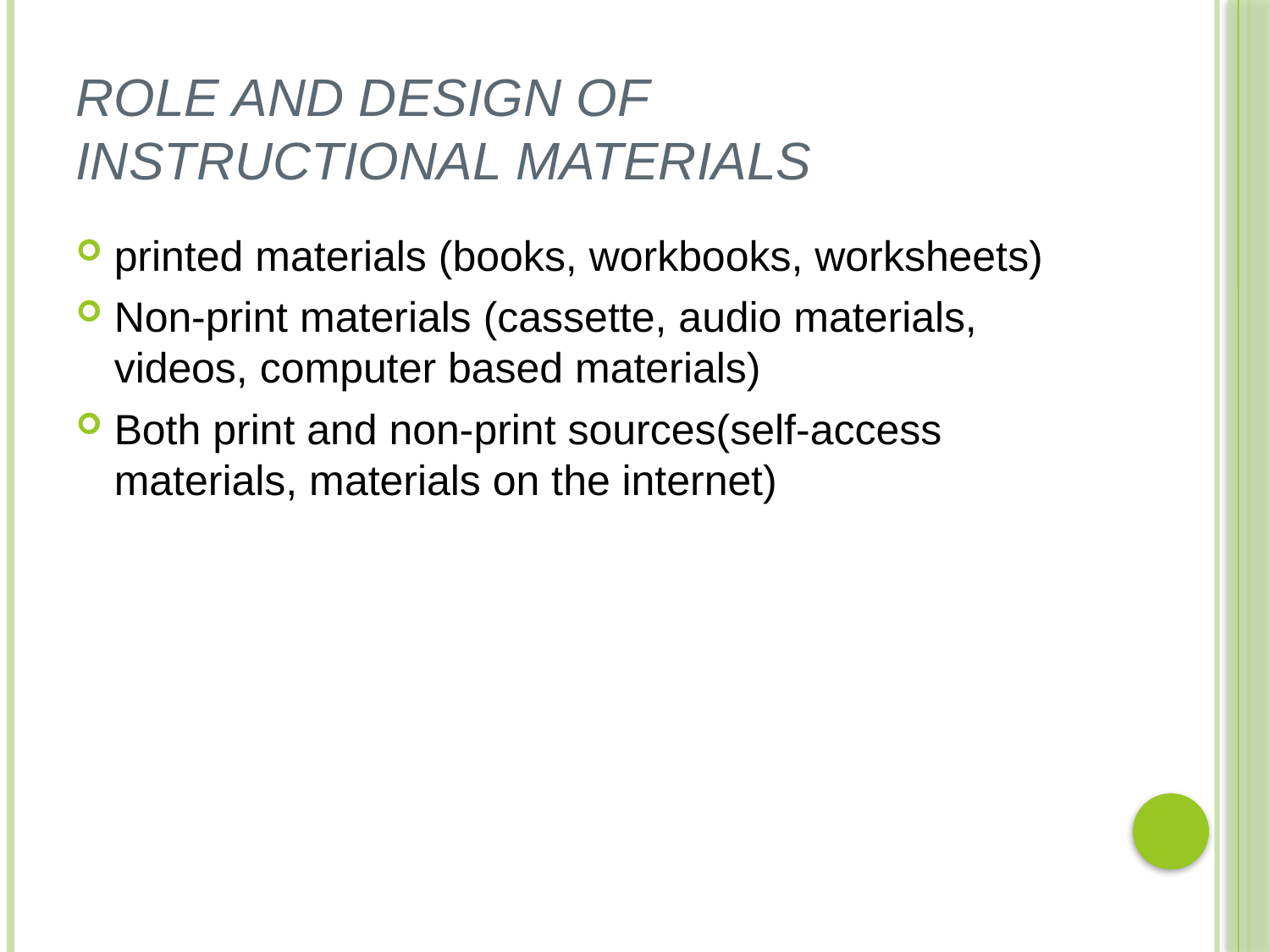

# Role and design of instructional materials
printed materials (books, workbooks, worksheets)
Non-print materials (cassette, audio materials, videos, computer based materials)
Both print and non-print sources(self-access materials, materials on the internet)